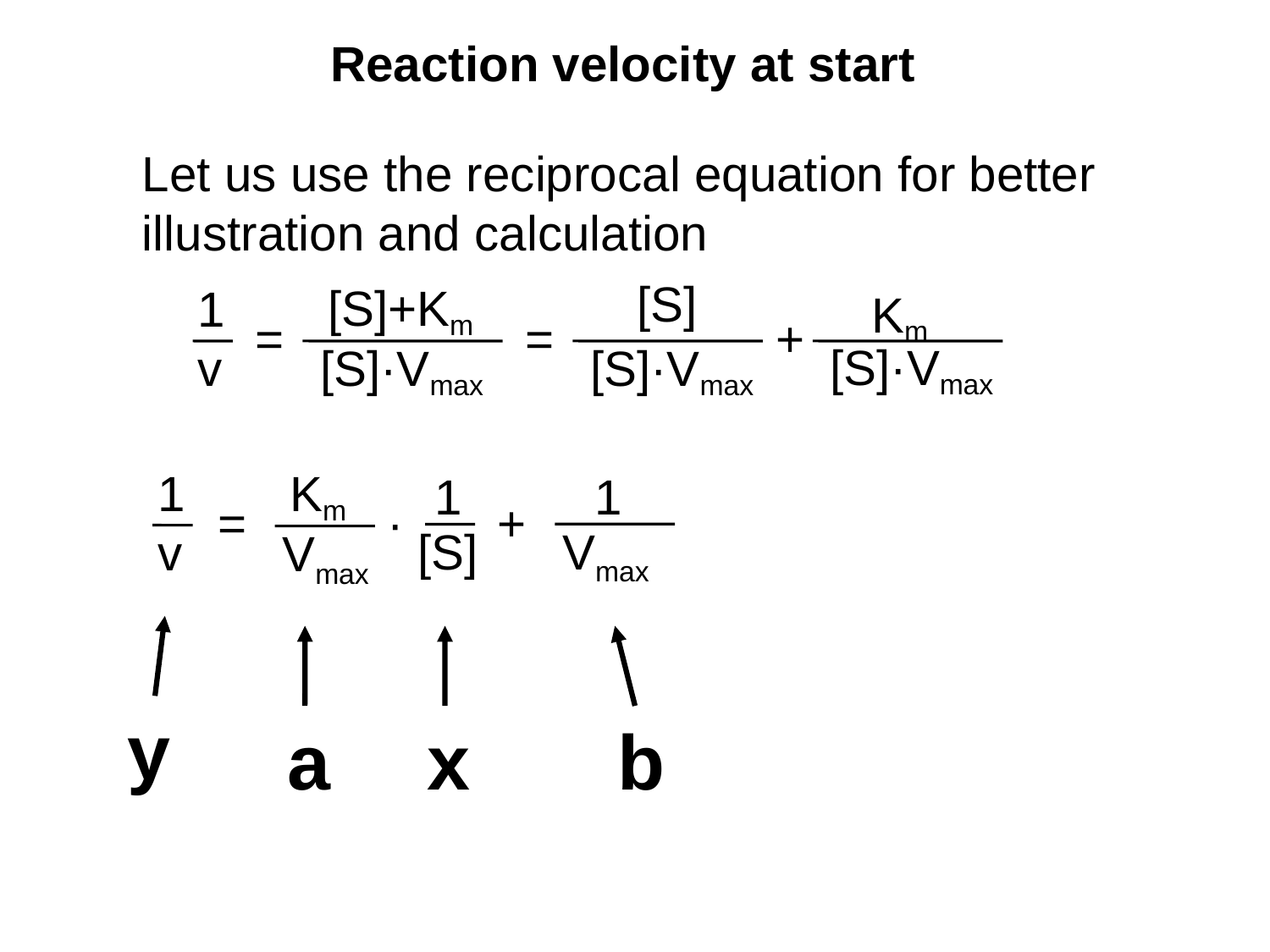

Reaction velocity at start
Let us use the reciprocal equation for better
illustration and calculation
[S]
[S]+Km
1
v

Km
=
=
+
[S]·Vmax
[S]·Vmax
[S]·Vmax

1
v

Km
1
[S]

1
Vmax

=
·
+
Vmax

y
a
x
b